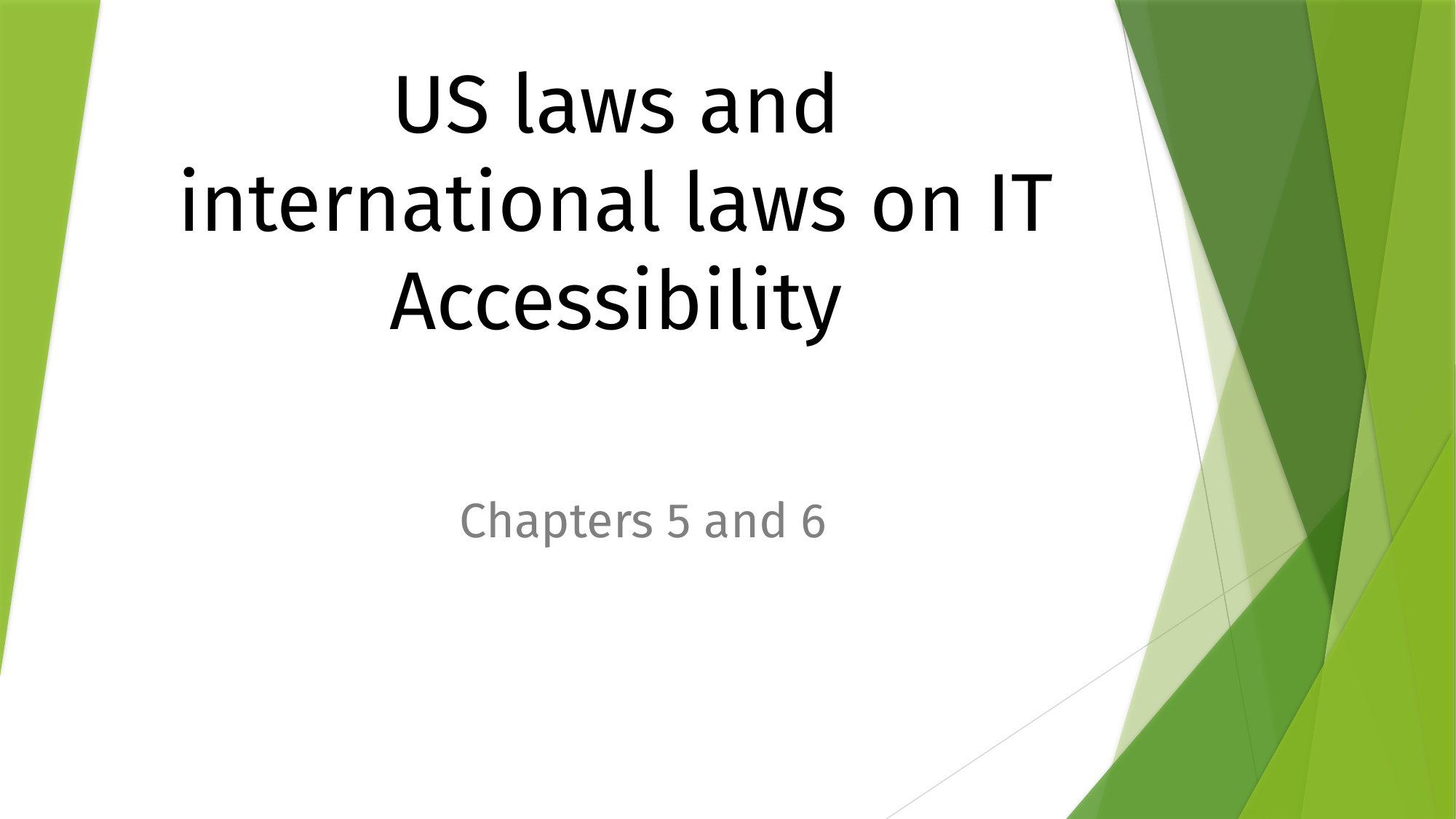

# US laws and international laws on IT Accessibility
Chapters 5 and 6